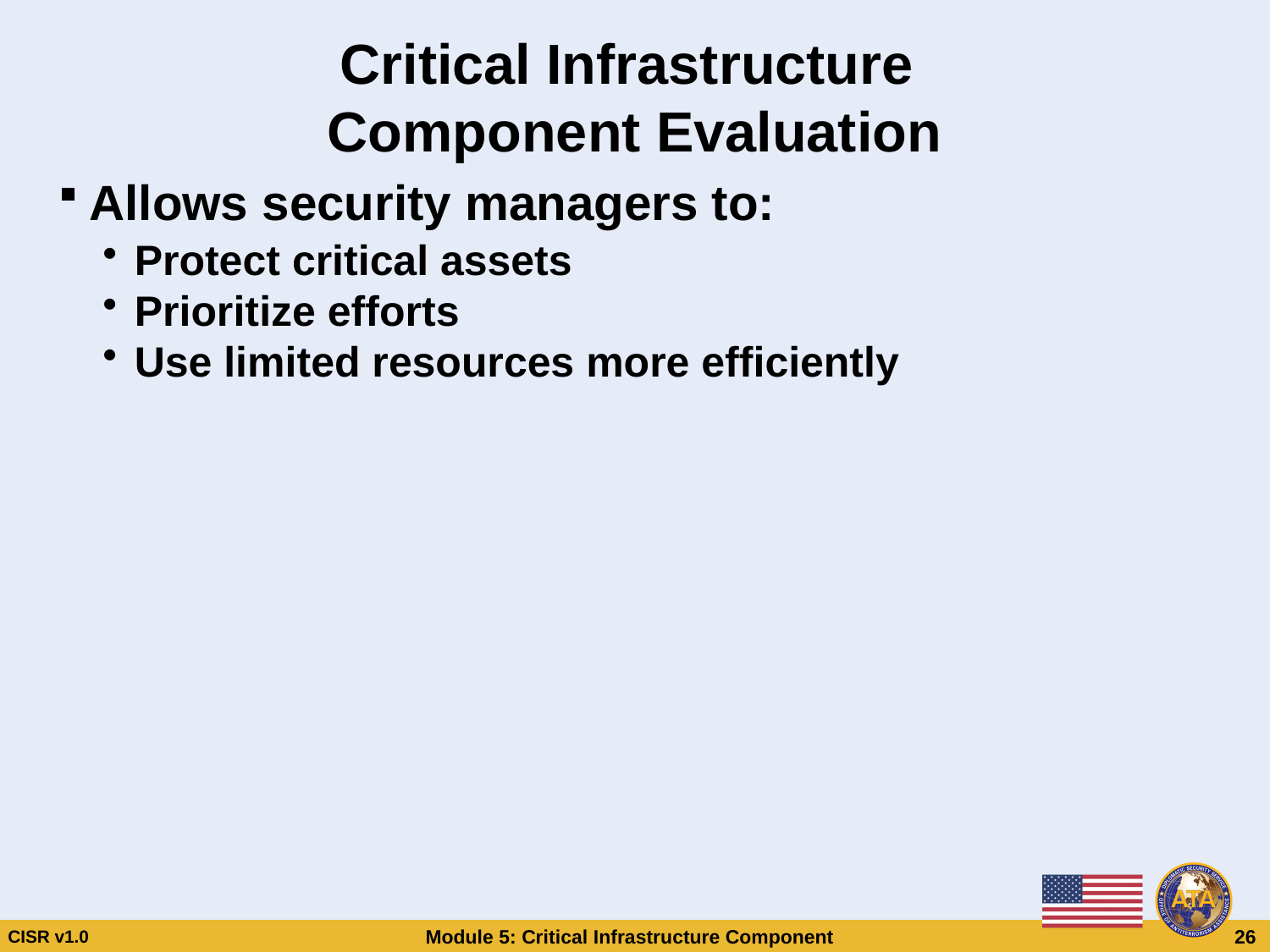

# Critical Infrastructure Component Evaluation
Allows security managers to:
Protect critical assets
Prioritize efforts
Use limited resources more efficiently
Critical Infrastructure Component Evaluation
Allows security managers to:
Protect critical assets
Prioritize efforts
Use limited resources more efficiently
CISR v1.0
Module 5: Critical Infrastructure Components
 26